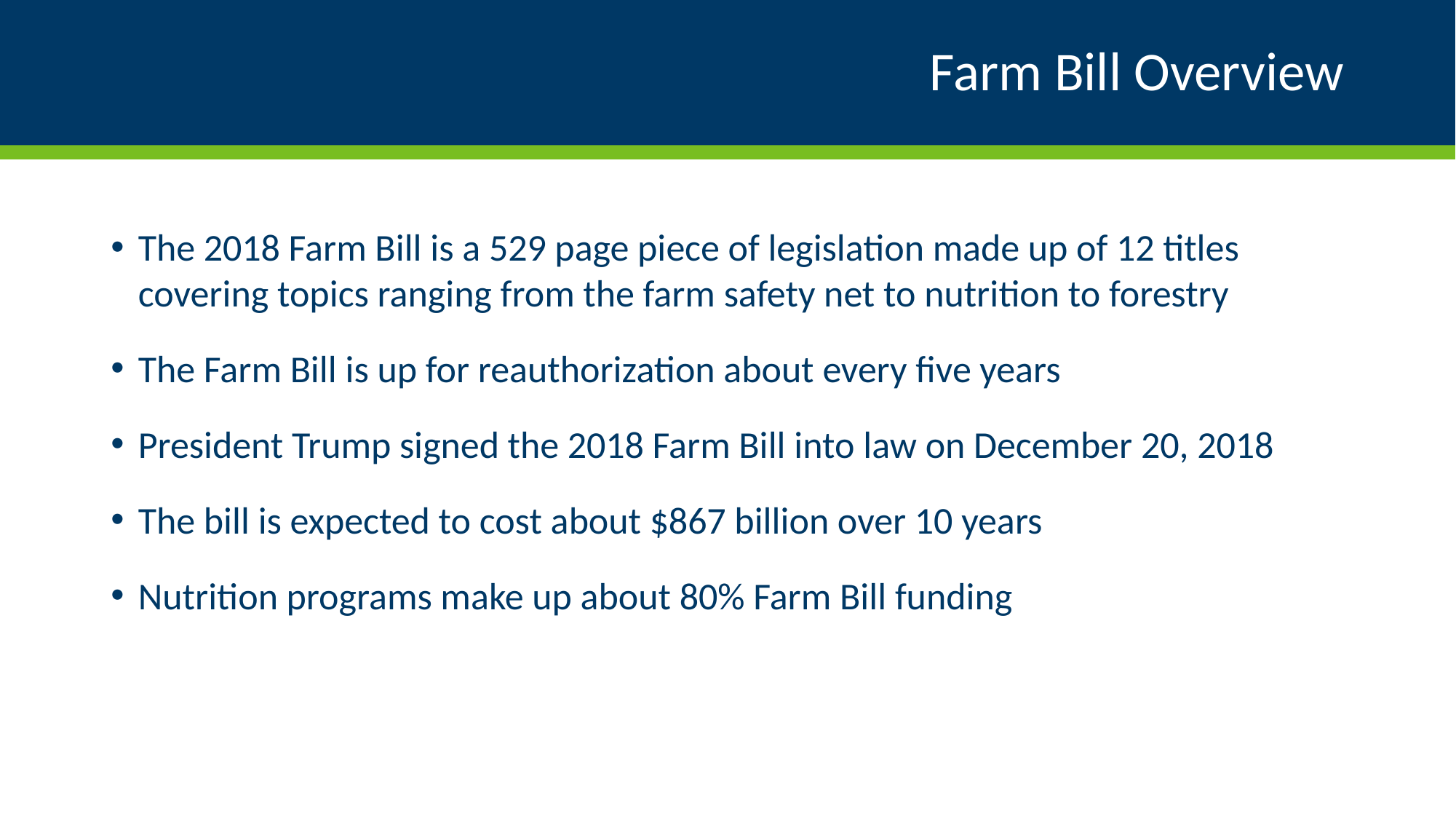

# Farm Bill Overview
The 2018 Farm Bill is a 529 page piece of legislation made up of 12 titles covering topics ranging from the farm safety net to nutrition to forestry
The Farm Bill is up for reauthorization about every five years
President Trump signed the 2018 Farm Bill into law on December 20, 2018
The bill is expected to cost about $867 billion over 10 years
Nutrition programs make up about 80% Farm Bill funding